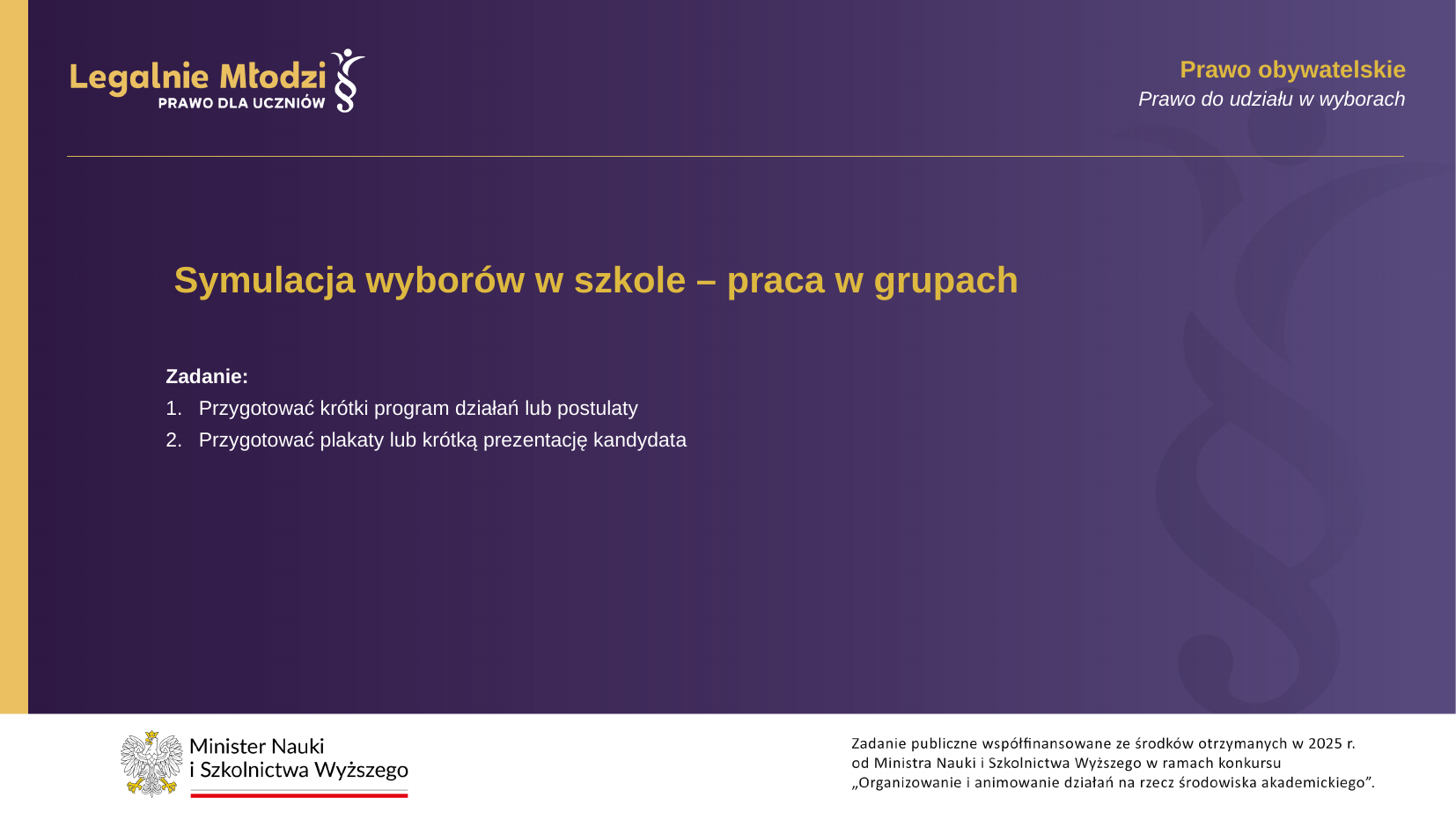

Prawo obywatelskie
Prawo do udziału w wyborach

Symulacja wyborów w szkole – praca w grupach

Zadanie:
Przygotować krótki program działań lub postulaty
Przygotować plakaty lub krótką prezentację kandydata